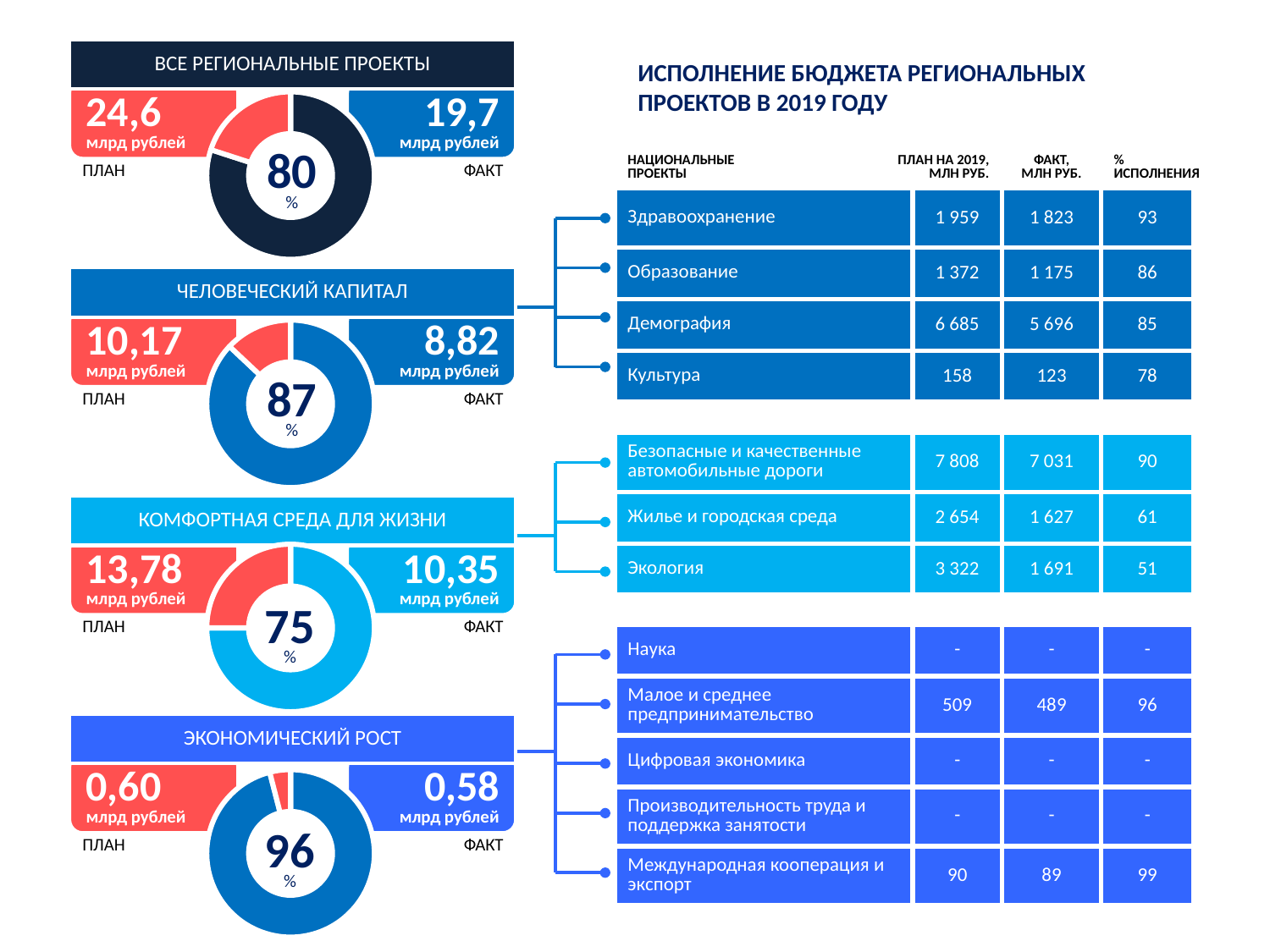

ВСЕ РЕГИОНАЛЬНЫЕ ПРОЕКТЫ
ИСПОЛНЕНИЕ БЮДЖЕТА РЕГИОНАЛЬНЫХ ПРОЕКТОВ В 2019 ГОДУ
24,6
млрд рублей
19,7
млрд рублей

### Chart

| Category | Продажи |
|---|---|
| Кв. 1 | 80.0 |
| Кв. 2 | 20.0 |
|  | НАЦИОНАЛЬНЫЕ ПРОЕКТЫ | ПЛАН НА 2019, МЛН РУБ. | ФАКТ, МЛН РУБ. | % ИСПОЛНЕНИЯ |
| --- | --- | --- | --- | --- |
80
%
ПЛАН
ФАКТ
| 920 | Здравоохранение | 1 959 | 1 823 | 93 |
| --- | --- | --- | --- | --- |
|  | Образование | 1 372 | 1 175 | 86 |
|  | Демография | 6 685 | 5 696 | 85 |
|  | Культура | 158 | 123 | 78 |
ЧЕЛОВЕЧЕСКИЙ КАПИТАЛ
10,17
млрд рублей
8,82
млрд рублей

### Chart

| Category | Продажи |
|---|---|
| Кв. 1 | 87.0 |
| Кв. 2 | 13.0 |
87
%
ПЛАН
ФАКТ
|  | Безопасные и качественные автомобильные дороги | 7 808 | 7 031 | 90 |
| --- | --- | --- | --- | --- |
|  | Жилье и городская среда | 2 654 | 1 627 | 61 |
|  | Экология | 3 322 | 1 691 | 51 |
КОМФОРТНАЯ СРЕДА ДЛЯ ЖИЗНИ
13,78
млрд рублей
10,35
млрд рублей

### Chart

| Category | Продажи |
|---|---|
| Кв. 1 | 75.0 |
| Кв. 2 | 25.0 |
75
%
ПЛАН
ФАКТ
|  | Наука | - | - | - |
| --- | --- | --- | --- | --- |
|  | Малое и среднее предпринимательство | 509 | 489 | 96 |
|  | Цифровая экономика | - | - | - |
|  | Производительность труда и поддержка занятости | - | - | - |
|  | Международная кооперация и экспорт | 90 | 89 | 99 |
ЭКОНОМИЧЕСКИЙ РОСТ
0,60
млрд рублей
0,58
млрд рублей

### Chart

| Category | Продажи |
|---|---|
| Кв. 1 | 96.0 |
| Кв. 2 | 4.0 |
96
%
ПЛАН
ФАКТ